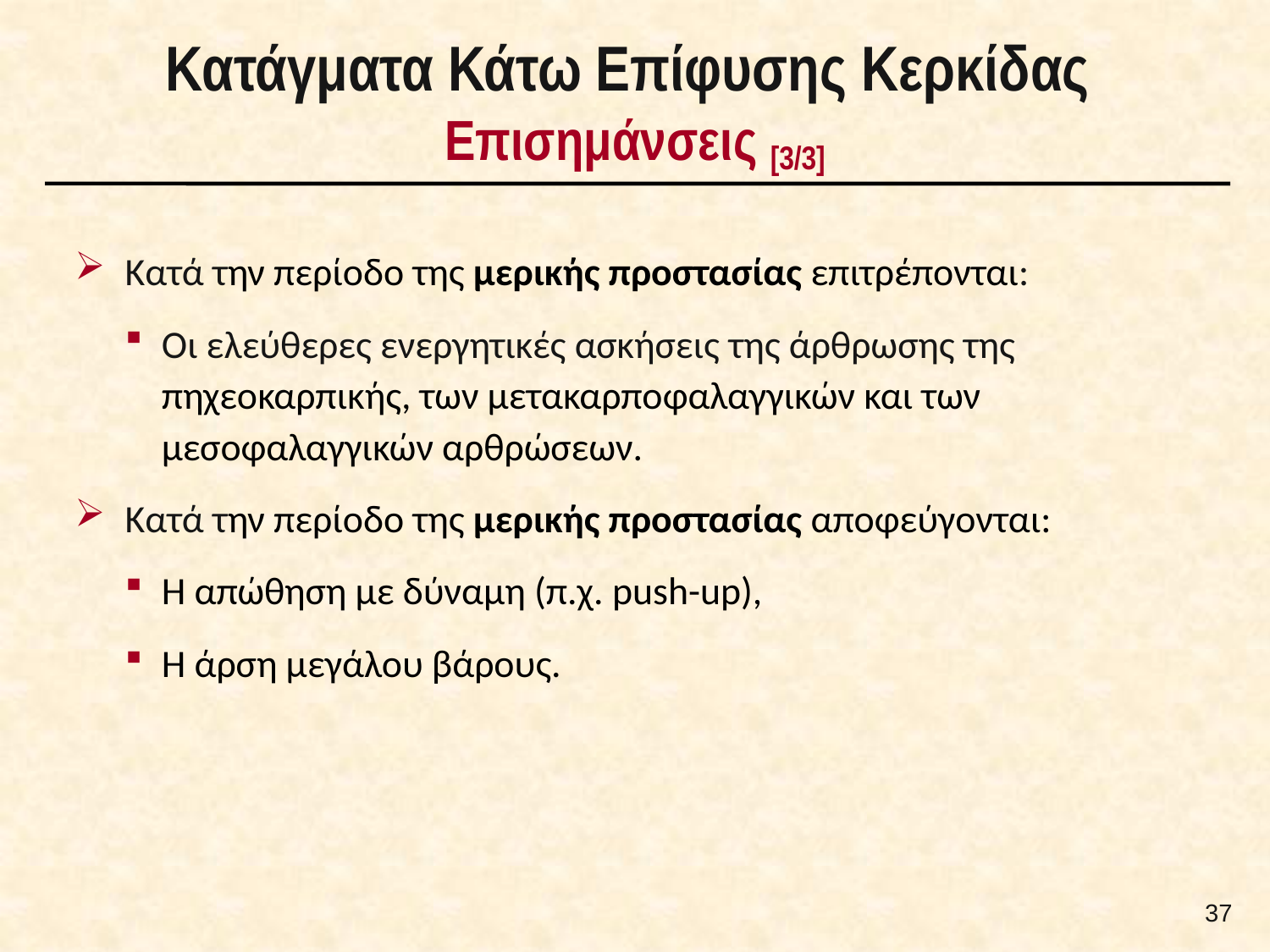

# Κατάγματα Κάτω Επίφυσης Κερκίδας Επισημάνσεις [3/3]
Κατά την περίοδο της μερικής προστασίας επιτρέπονται:
Οι ελεύθερες ενεργητικές ασκήσεις της άρθρωσης της πηχεοκαρπικής, των μετακαρποφαλαγγικών και των μεσοφαλαγγικών αρθρώσεων.
Κατά την περίοδο της μερικής προστασίας αποφεύγονται:
Η απώθηση με δύναμη (π.χ. push-up),
Η άρση μεγάλου βάρους.
37